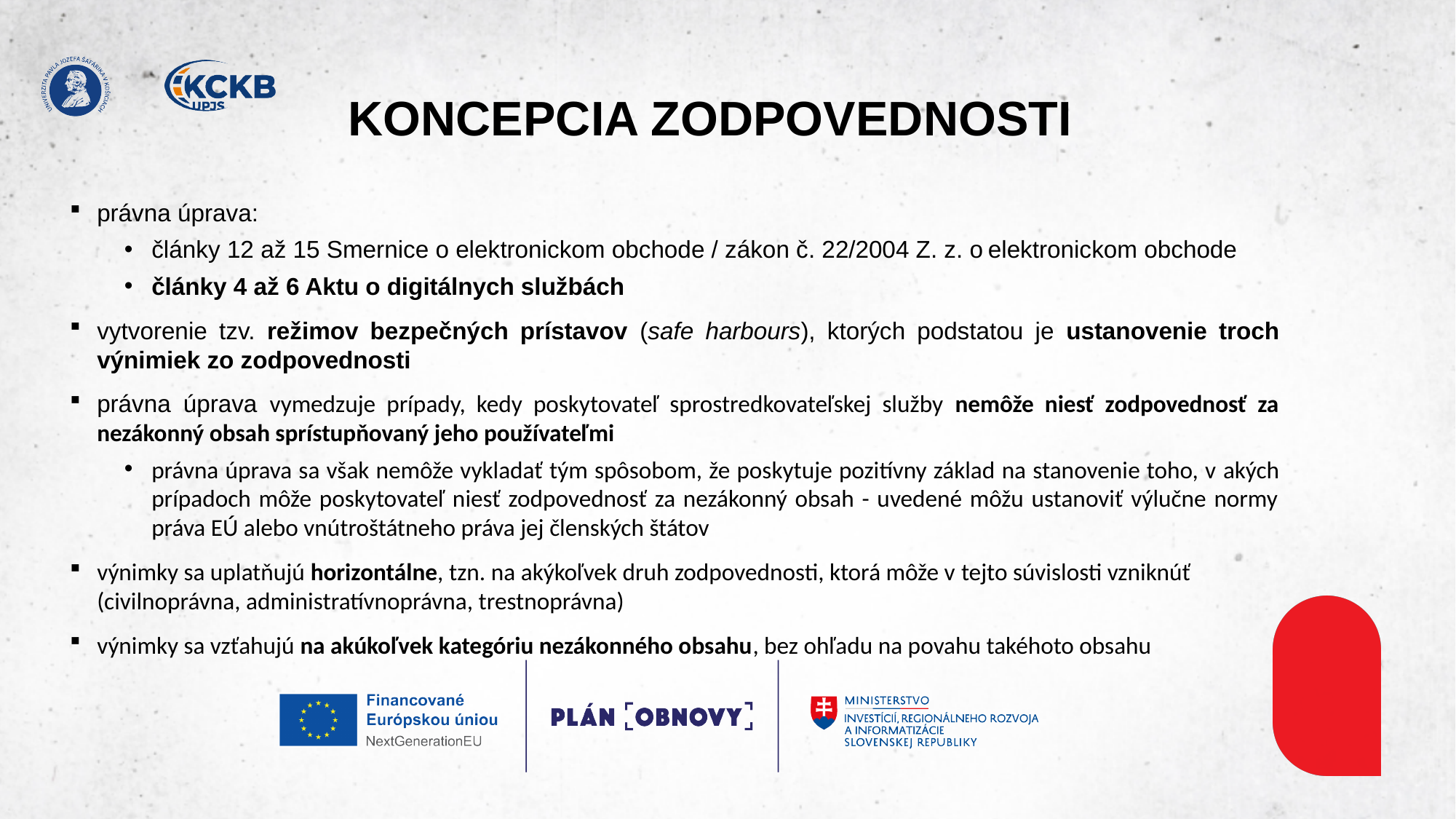

# KONCEPCIA ZODPOVEDNOSTI
právna úprava:
články 12 až 15 Smernice o elektronickom obchode / zákon č. 22/2004 Z. z. o elektronickom obchode
články 4 až 6 Aktu o digitálnych službách
vytvorenie tzv. režimov bezpečných prístavov (safe harbours), ktorých podstatou je ustanovenie troch výnimiek zo zodpovednosti
právna úprava vymedzuje prípady, kedy poskytovateľ sprostredkovateľskej služby nemôže niesť zodpovednosť za nezákonný obsah sprístupňovaný jeho používateľmi
právna úprava sa však nemôže vykladať tým spôsobom, že poskytuje pozitívny základ na stanovenie toho, v akých prípadoch môže poskytovateľ niesť zodpovednosť za nezákonný obsah - uvedené môžu ustanoviť výlučne normy práva EÚ alebo vnútroštátneho práva jej členských štátov
výnimky sa uplatňujú horizontálne, tzn. na akýkoľvek druh zodpovednosti, ktorá môže v tejto súvislosti vzniknúť (civilnoprávna, administratívnoprávna, trestnoprávna)
výnimky sa vzťahujú na akúkoľvek kategóriu nezákonného obsahu, bez ohľadu na povahu takéhoto obsahu